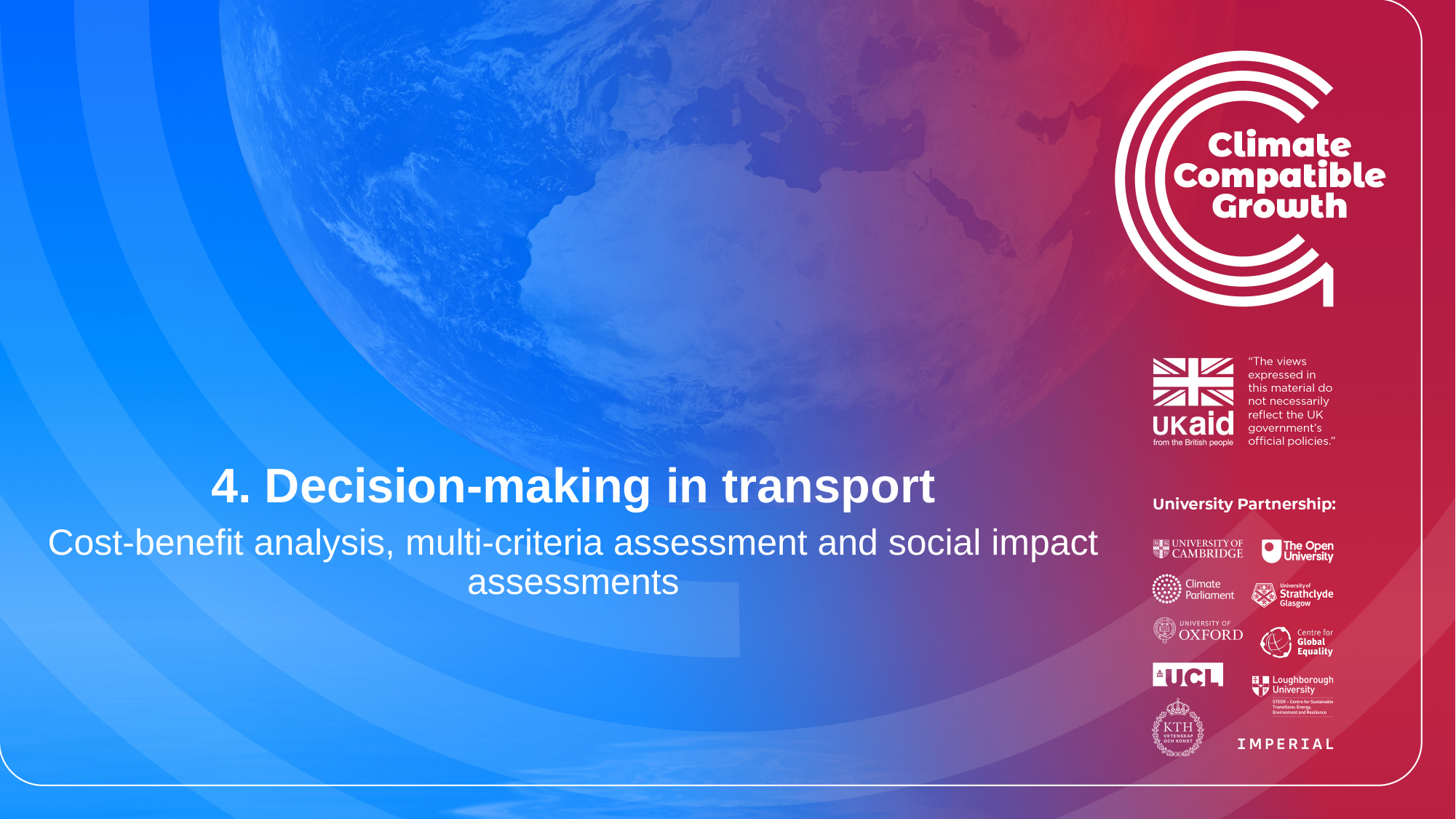

# 4. Decision-making in transport
Cost-benefit analysis, multi-criteria assessment and social impact assessments